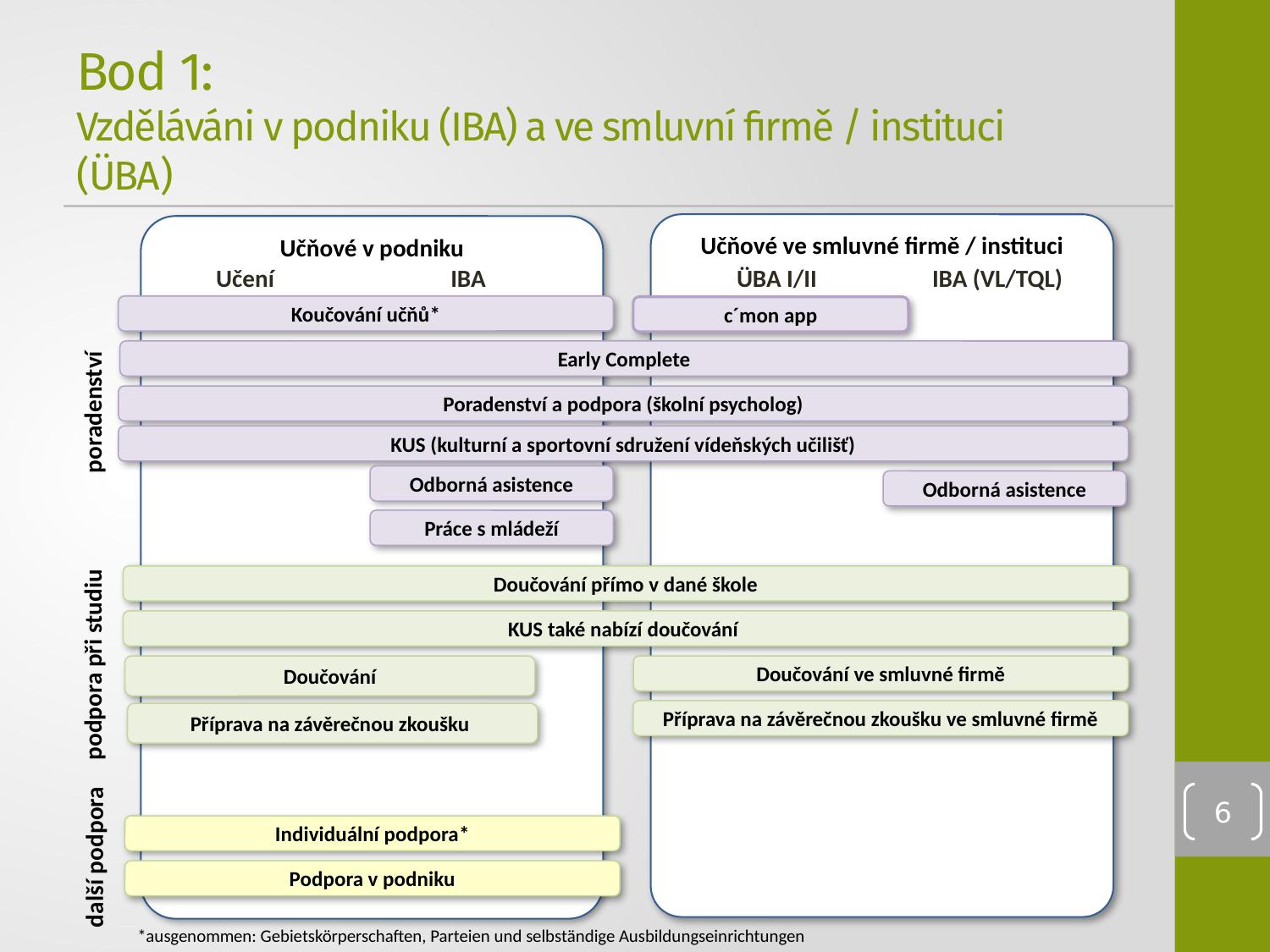

# Bod 1: Vzděláváni v podniku (IBA) a ve smluvní firmě / instituci (ÜBA)
Učňové ve smluvné firmě / instituci
Učňové v podniku
Učení
IBA
ÜBA I/II
IBA (VL/TQL)
Koučování učňů*
c´mon app
Early Complete
Poradenství a podpora (školní psycholog)
poradenství
KUS (kulturní a sportovní sdružení vídeňských učilišť)
Odborná asistence
Odborná asistence
Práce s mládeží
Doučování přímo v dané škole
KUS také nabízí doučování
podpora při studiu
Doučování
Doučování ve smluvné firmě
Příprava na závěrečnou zkoušku ve smluvné firmě
Příprava na závěrečnou zkoušku
6
Individuální podpora*
další podpora
Podpora v podniku
*ausgenommen: Gebietskörperschaften, Parteien und selbständige Ausbildungseinrichtungen